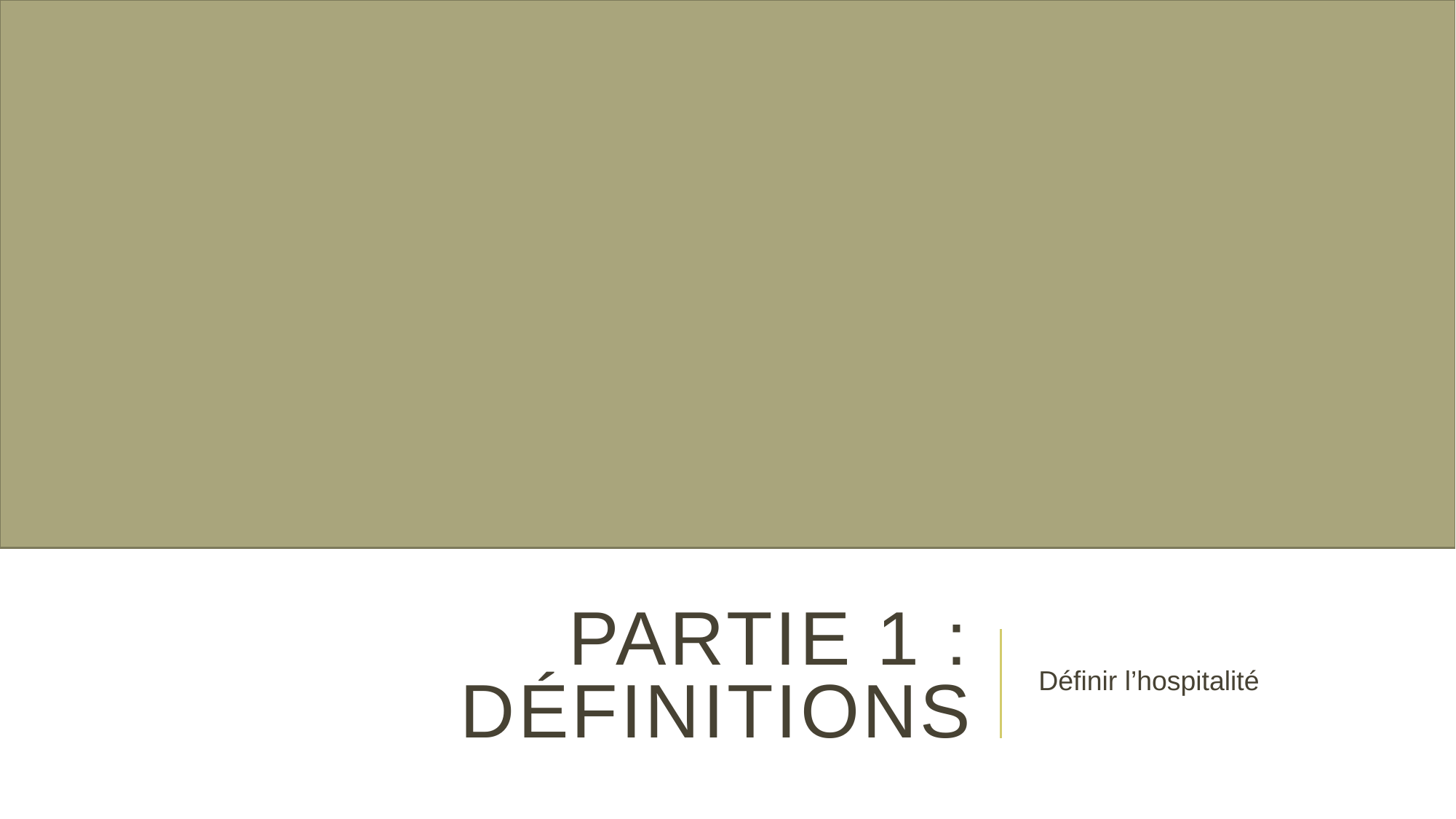

# Partie 1 : Définitions
Définir l’hospitalité